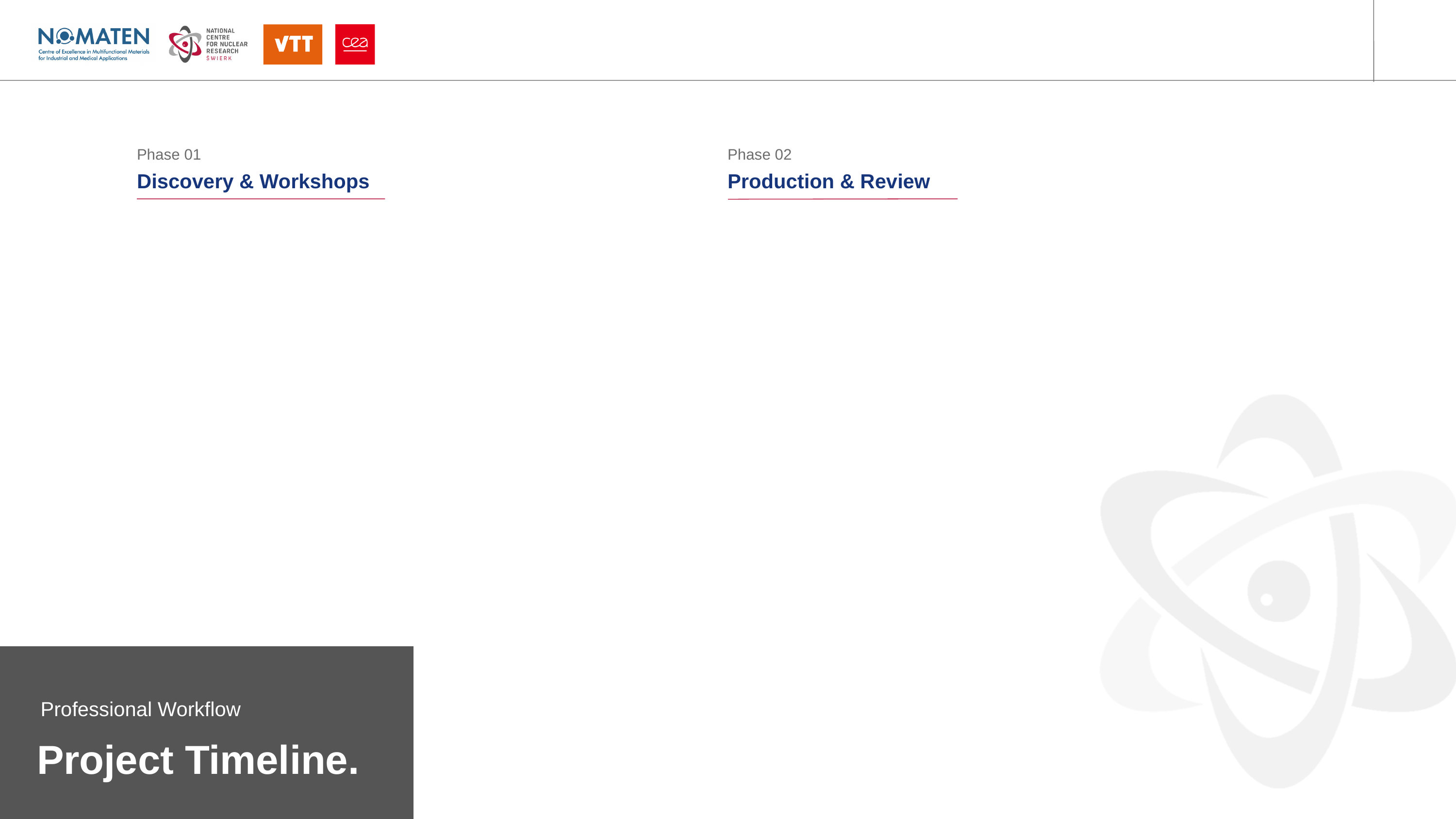

Phase 01
Phase 02
Discovery & Workshops
Production & Review

Professional Workflow
Project Timeline.